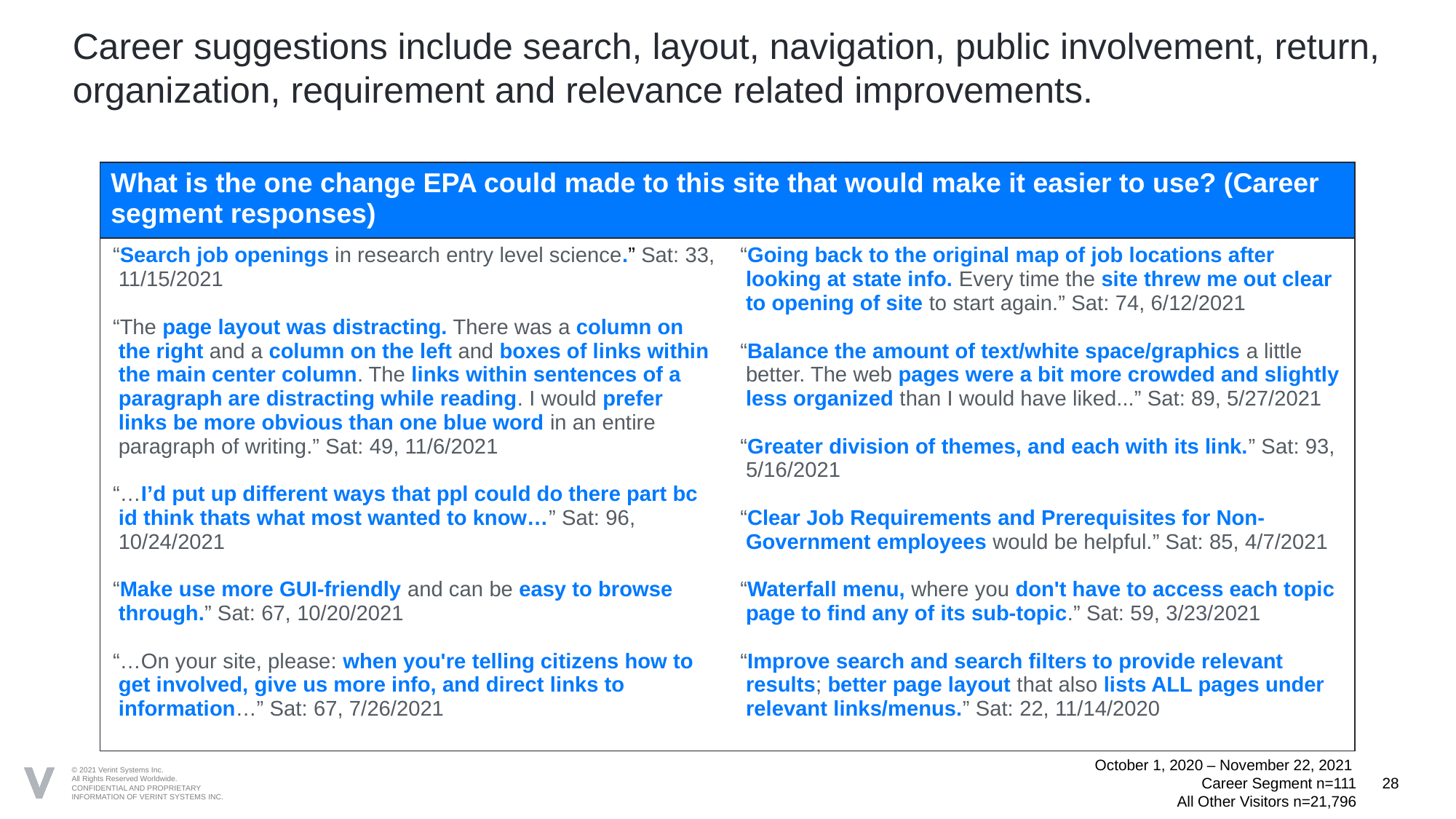

# Career suggestions include search, layout, navigation, public involvement, return, organization, requirement and relevance related improvements.
| What is the one change EPA could made to this site that would make it easier to use? (Career segment responses) |  |
| --- | --- |
| “Search job openings in research entry level science.” Sat: 33, 11/15/2021 “The page layout was distracting. There was a column on the right and a column on the left and boxes of links within the main center column. The links within sentences of a paragraph are distracting while reading. I would prefer links be more obvious than one blue word in an entire paragraph of writing.” Sat: 49, 11/6/2021 “…I’d put up different ways that ppl could do there part bc id think thats what most wanted to know…” Sat: 96, 10/24/2021 “Make use more GUI-friendly and can be easy to browse through.” Sat: 67, 10/20/2021 “…On your site, please: when you're telling citizens how to get involved, give us more info, and direct links to information…” Sat: 67, 7/26/2021 | “Going back to the original map of job locations after looking at state info. Every time the site threw me out clear to opening of site to start again.” Sat: 74, 6/12/2021 “Balance the amount of text/white space/graphics a little better. The web pages were a bit more crowded and slightly less organized than I would have liked...” Sat: 89, 5/27/2021 “Greater division of themes, and each with its link.” Sat: 93, 5/16/2021 “Clear Job Requirements and Prerequisites for Non-Government employees would be helpful.” Sat: 85, 4/7/2021 “Waterfall menu, where you don't have to access each topic page to find any of its sub-topic.” Sat: 59, 3/23/2021 “Improve search and search filters to provide relevant results; better page layout that also lists ALL pages under relevant links/menus.” Sat: 22, 11/14/2020 |
October 1, 2020 – November 22, 2021
Career Segment n=111
All Other Visitors n=21,796
28